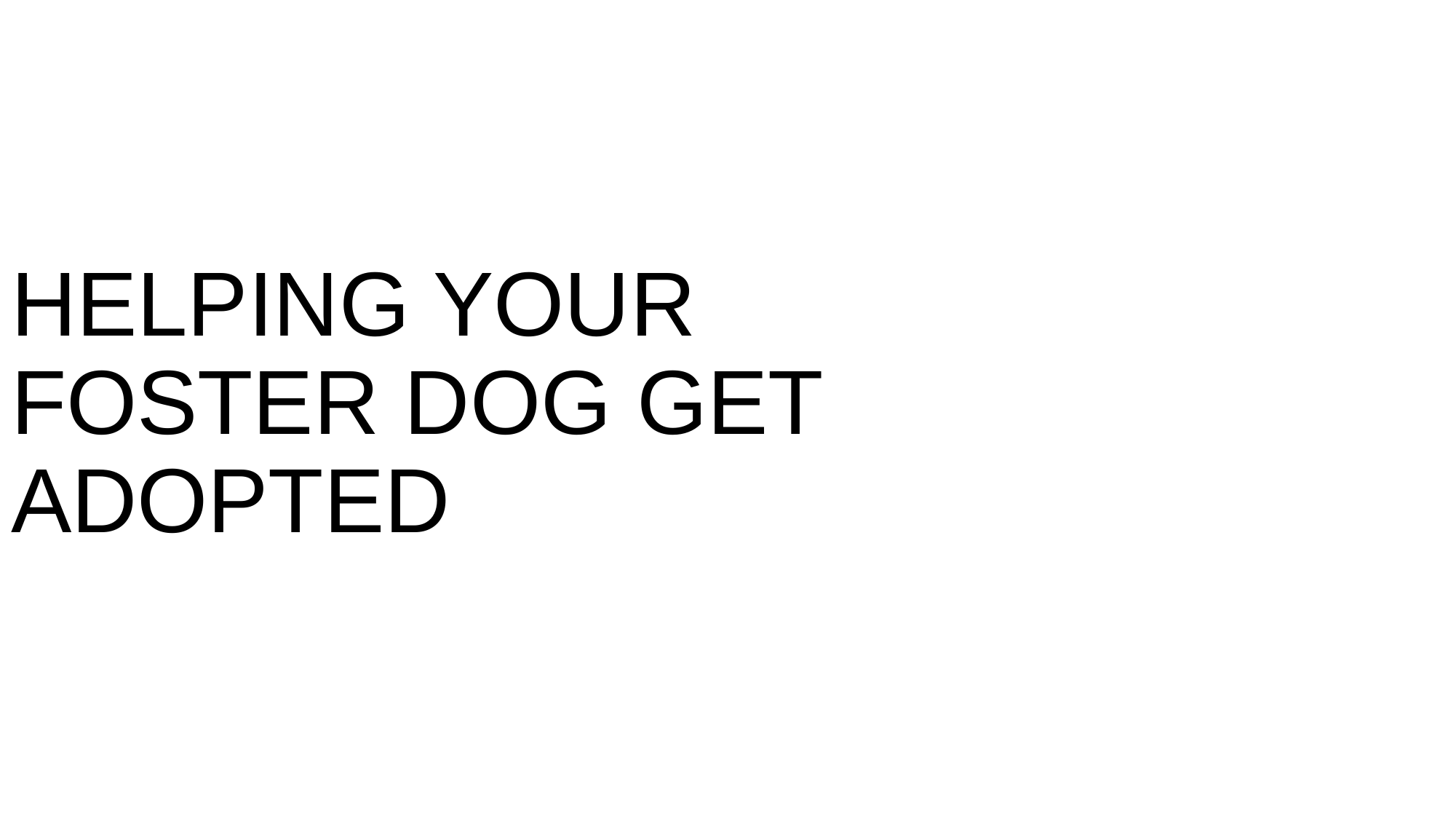

# HELPING YOUR FOSTER DOG GET ADOPTED